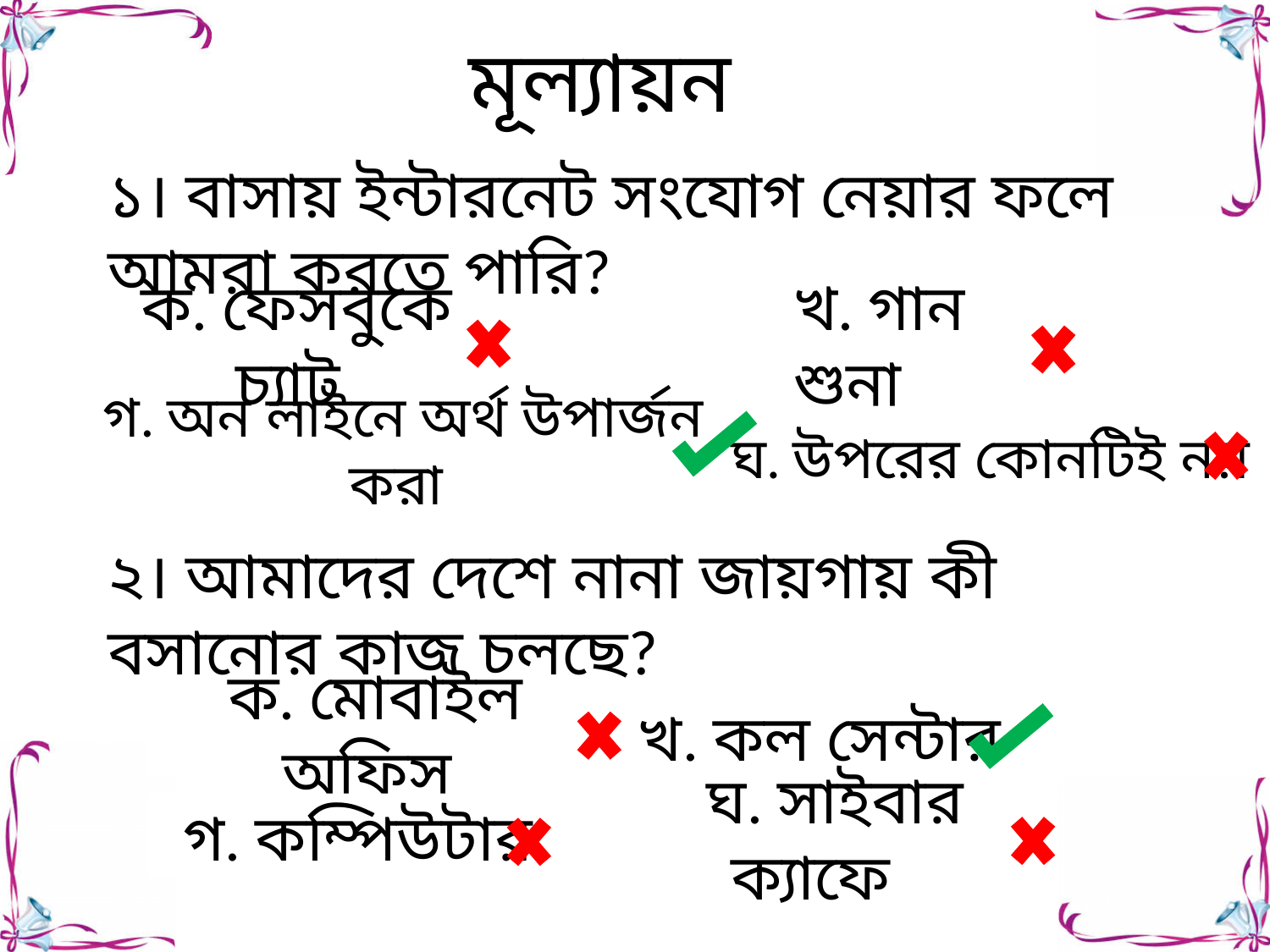

মূল্যায়ন
১। বাসায় ইন্টারনেট সংযোগ নেয়ার ফলে আমরা করতে পারি?

২। আমাদের দেশে নানা জায়গায় কী বসানোর কাজ চলছে?

ক. ফেসবুকে চ্যাট
খ. গান শুনা

ঘ. উপরের কোনটিই নয়
গ. অন লাইনে অর্থ উপার্জন করা

ক. মোবাইল অফিস
খ. কল সেন্টার

গ. কম্পিউটার
  ঘ. সাইবার ক্যাফে